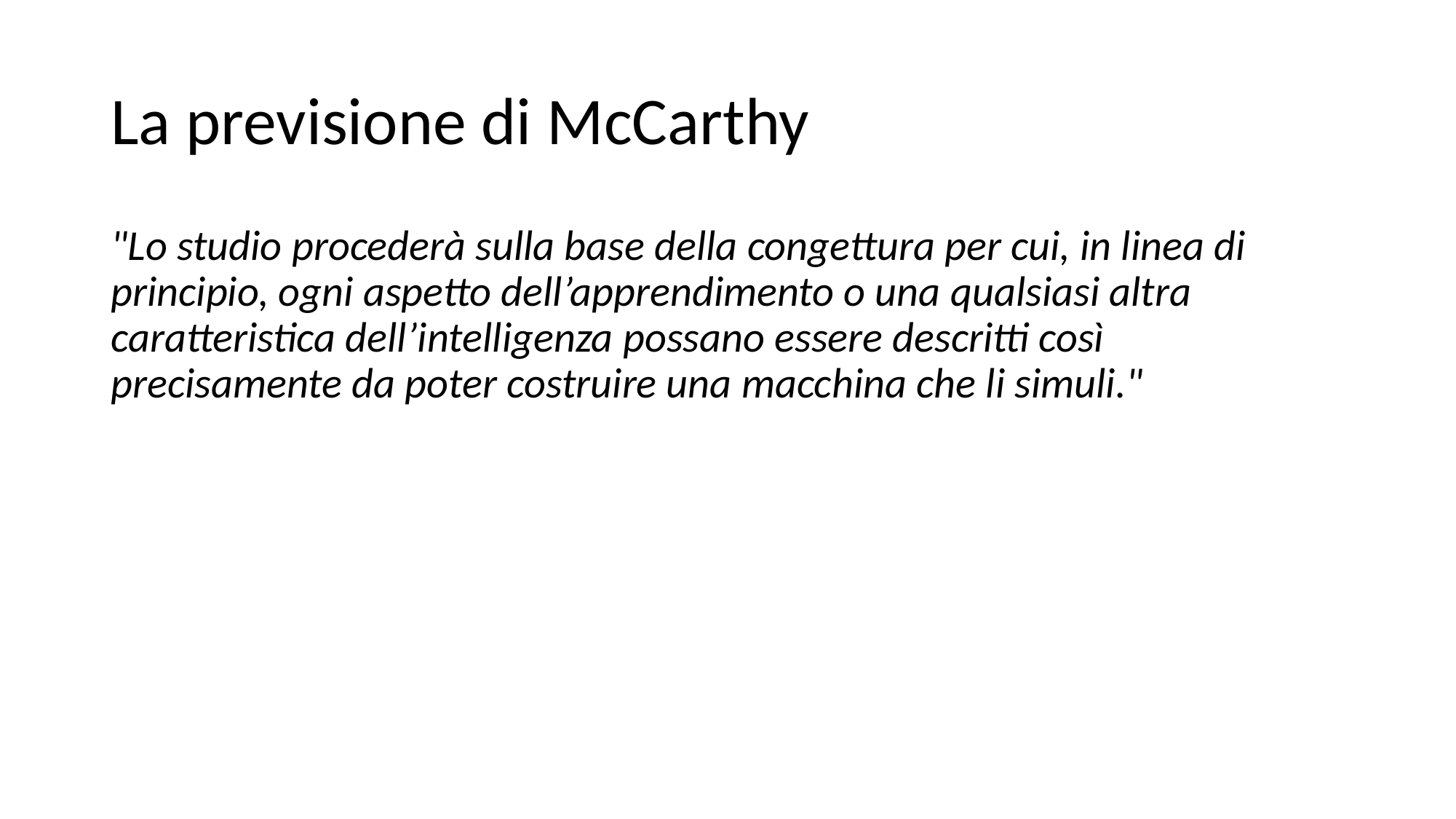

# La previsione di McCarthy
"Lo studio procederà sulla base della congettura per cui, in linea di principio, ogni aspetto dell’apprendimento o una qualsiasi altra caratteristica dell’intelligenza possano essere descritti così precisamente da poter costruire una macchina che li simuli."